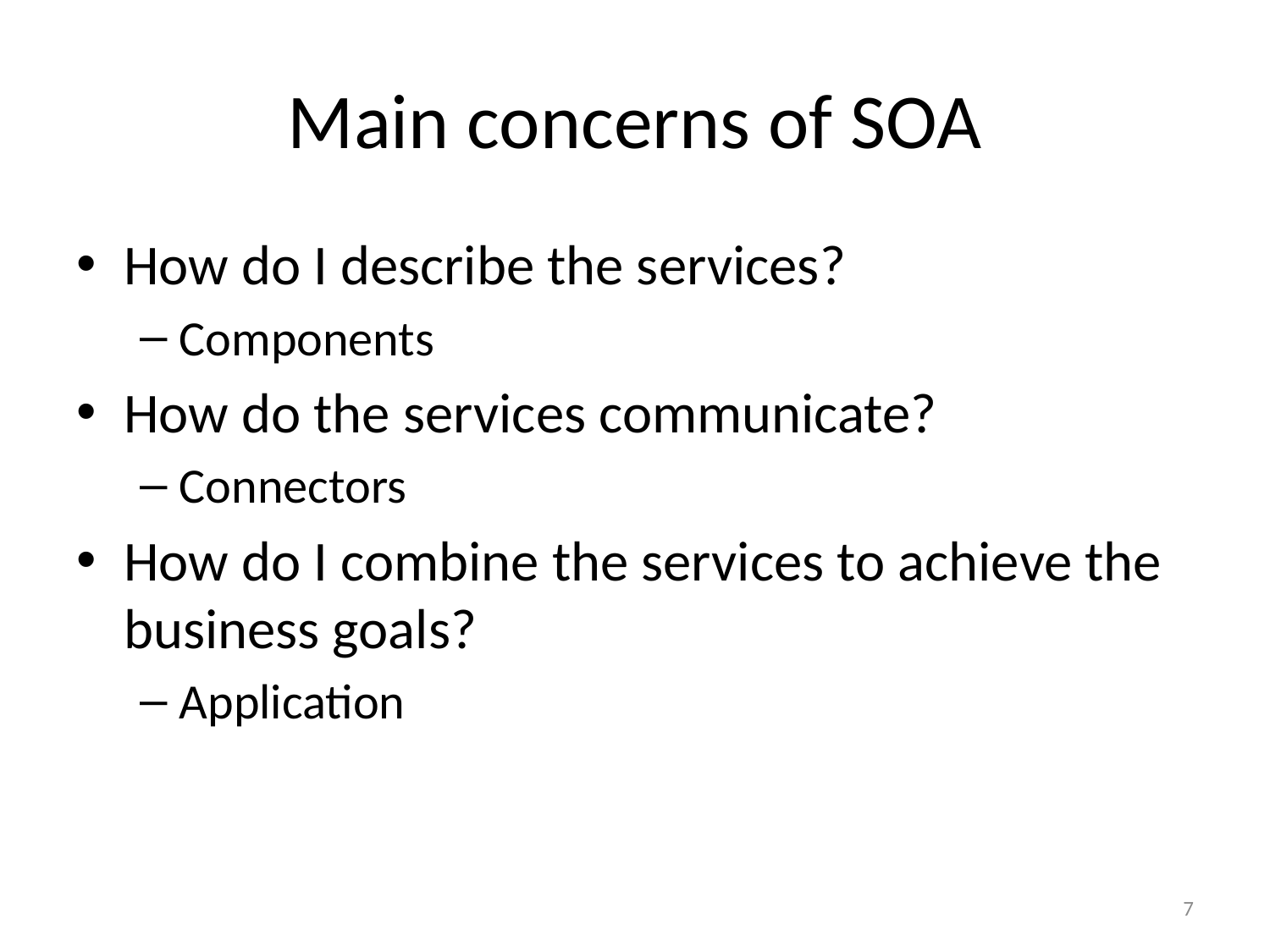

# Main concerns of SOA
How do I describe the services?
Components
How do the services communicate?
Connectors
How do I combine the services to achieve the business goals?
Application

7